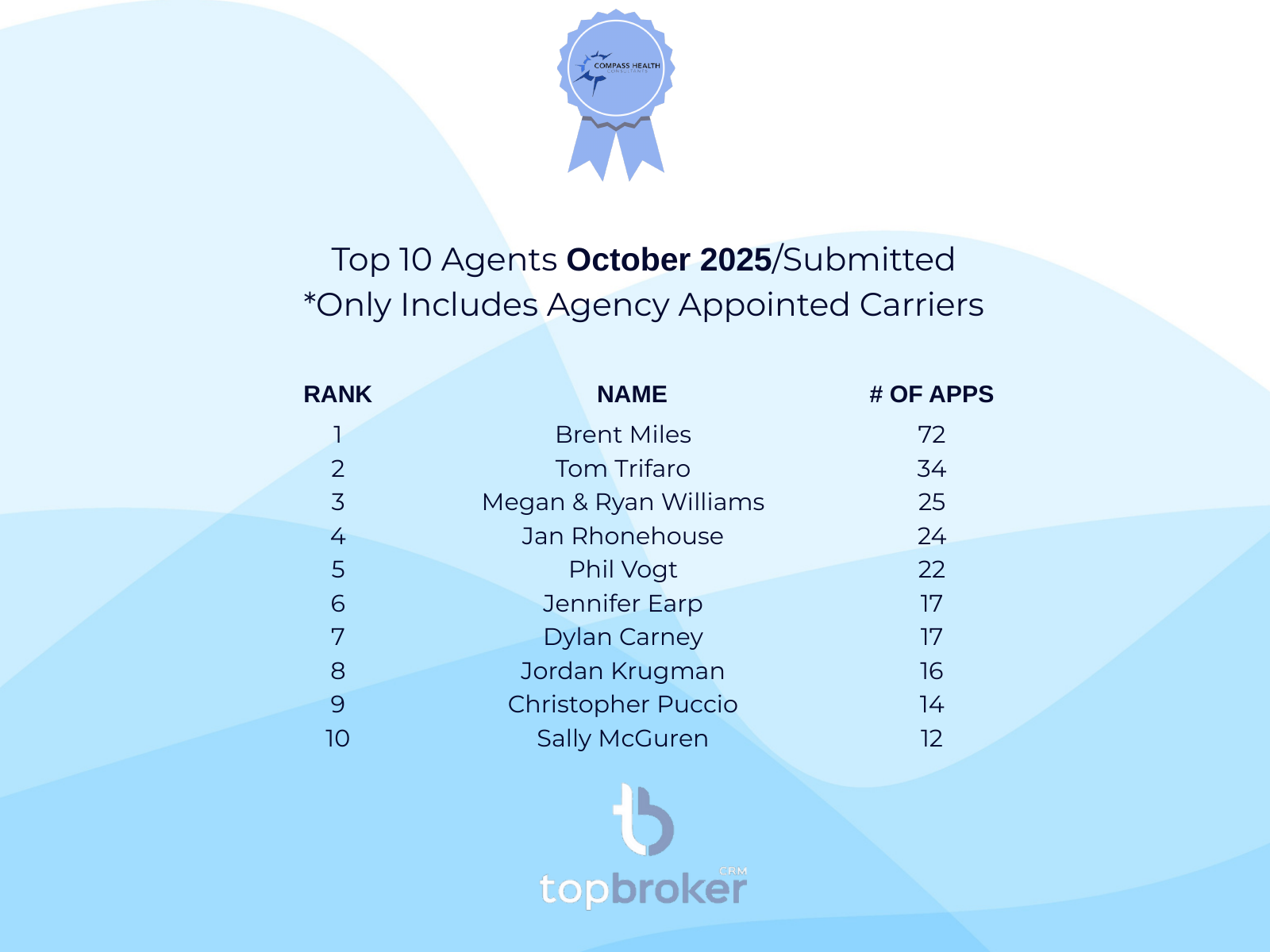

Top 10 Agents October 2025/Submitted
*Only Includes Agency Appointed Carriers

RANK
NAME
# OF APPS
1
2
3
4
5
6
7
8
9
10
Brent Miles
Tom Trifaro
Megan & Ryan Williams
Jan Rhonehouse
Phil Vogt
Jennifer Earp
Dylan Carney
Jordan Krugman
Christopher Puccio
Sally McGuren
72
34
25
24
22
17
17
16
14
12